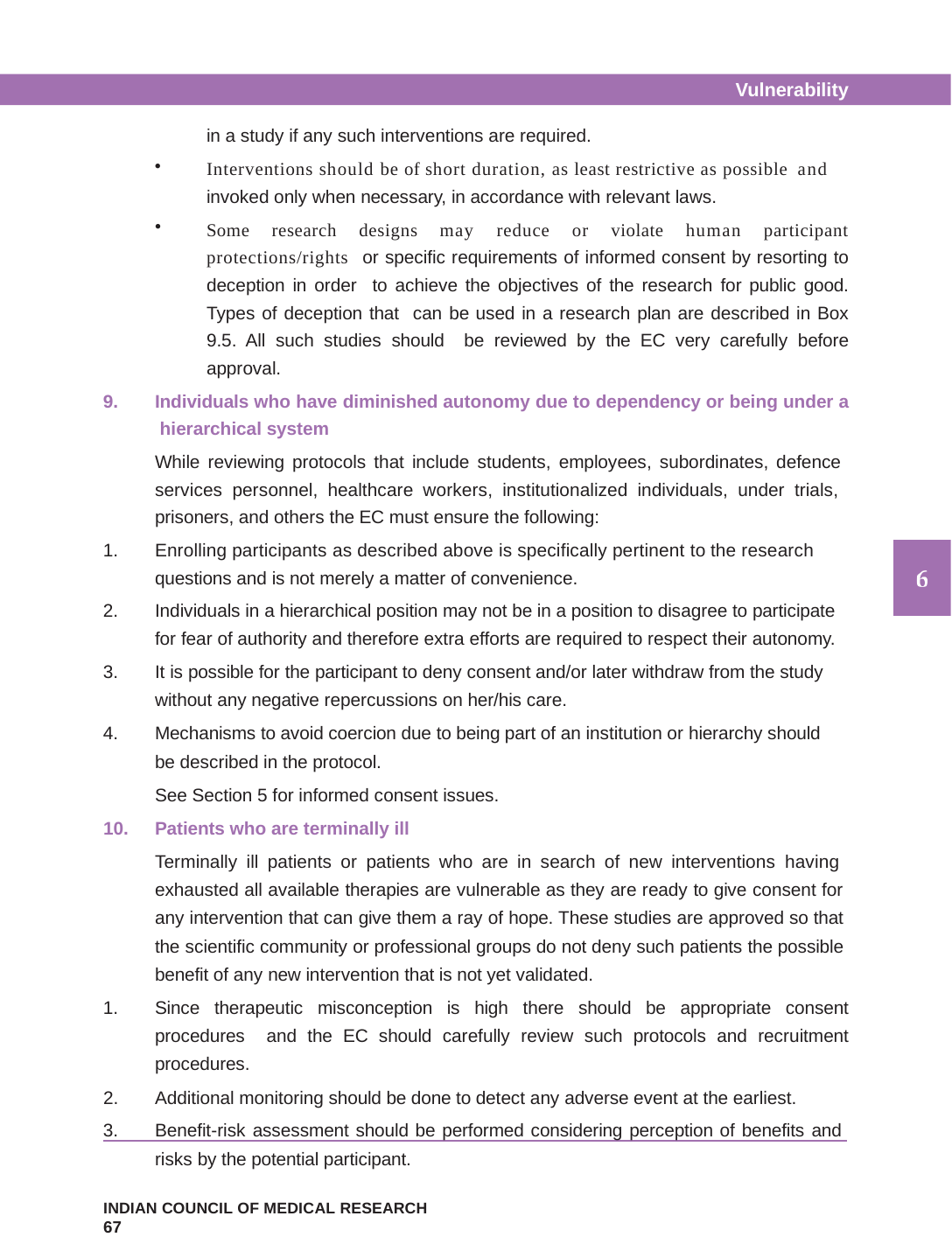

Vulnerability

in a study if any such interventions are required.
Interventions should be of short duration, as least restrictive as possible and
invoked only when necessary, in accordance with relevant laws.
Some research designs may reduce or violate human participant protections/rights  or specific requirements of informed consent by resorting to deception in order  to achieve the objectives of the research for public good. Types of deception that  can be used in a research plan are described in Box 9.5. All such studies should  be reviewed by the EC very carefully before approval.
Individuals who have diminished autonomy due to dependency or being under a  hierarchical system
While reviewing protocols that include students, employees, subordinates, defence  services personnel, healthcare workers, institutionalized individuals, under trials,  prisoners, and others the EC must ensure the following:
Enrolling participants as described above is specifically pertinent to the research  questions and is not merely a matter of convenience.
Individuals in a hierarchical position may not be in a position to disagree to participate  for fear of authority and therefore extra efforts are required to respect their autonomy.
It is possible for the participant to deny consent and/or later withdraw from the study  without any negative repercussions on her/his care.
Mechanisms to avoid coercion due to being part of an institution or hierarchy should  be described in the protocol.
See Section 5 for informed consent issues.
Patients who are terminally ill
Terminally ill patients or patients who are in search of new interventions having  exhausted all available therapies are vulnerable as they are ready to give consent for  any intervention that can give them a ray of hope. These studies are approved so that  the scientific community or professional groups do not deny such patients the possible  benefit of any new intervention that is not yet validated.
Since therapeutic misconception is high there should be appropriate consent procedures  and the EC should carefully review such protocols and recruitment procedures.
Additional monitoring should be done to detect any adverse event at the earliest.
Benefit-risk assessment should be performed considering perception of benefits and  risks by the potential participant.

INDIAN COUNCIL OF MEDICAL RESEARCH	67